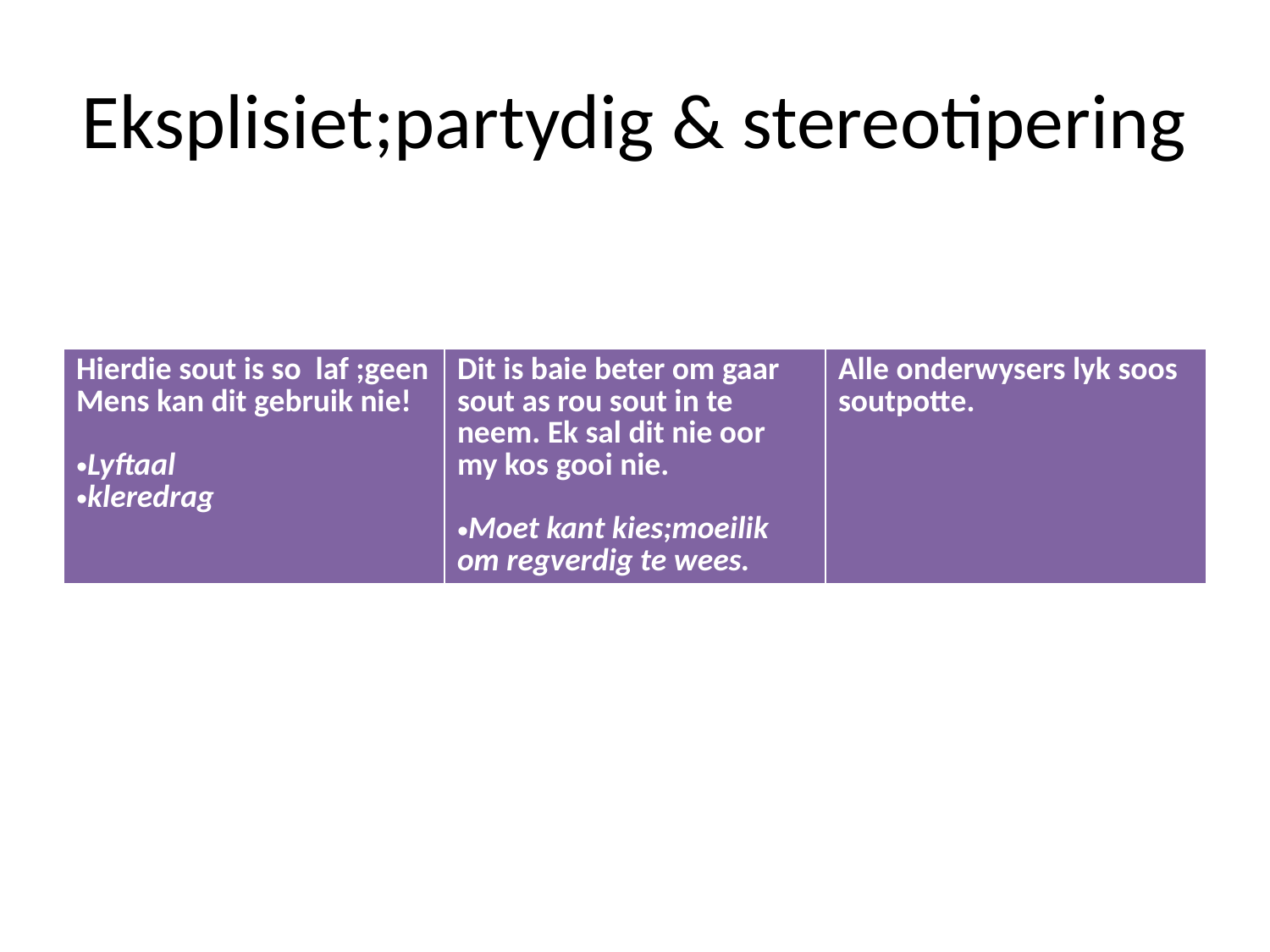

# Eksplisiet;partydig & stereotipering
| Hierdie sout is so laf ;geen Mens kan dit gebruik nie! Lyftaal kleredrag | Dit is baie beter om gaar sout as rou sout in te neem. Ek sal dit nie oor my kos gooi nie. Moet kant kies;moeilik om regverdig te wees. | Alle onderwysers lyk soos soutpotte. |
| --- | --- | --- |